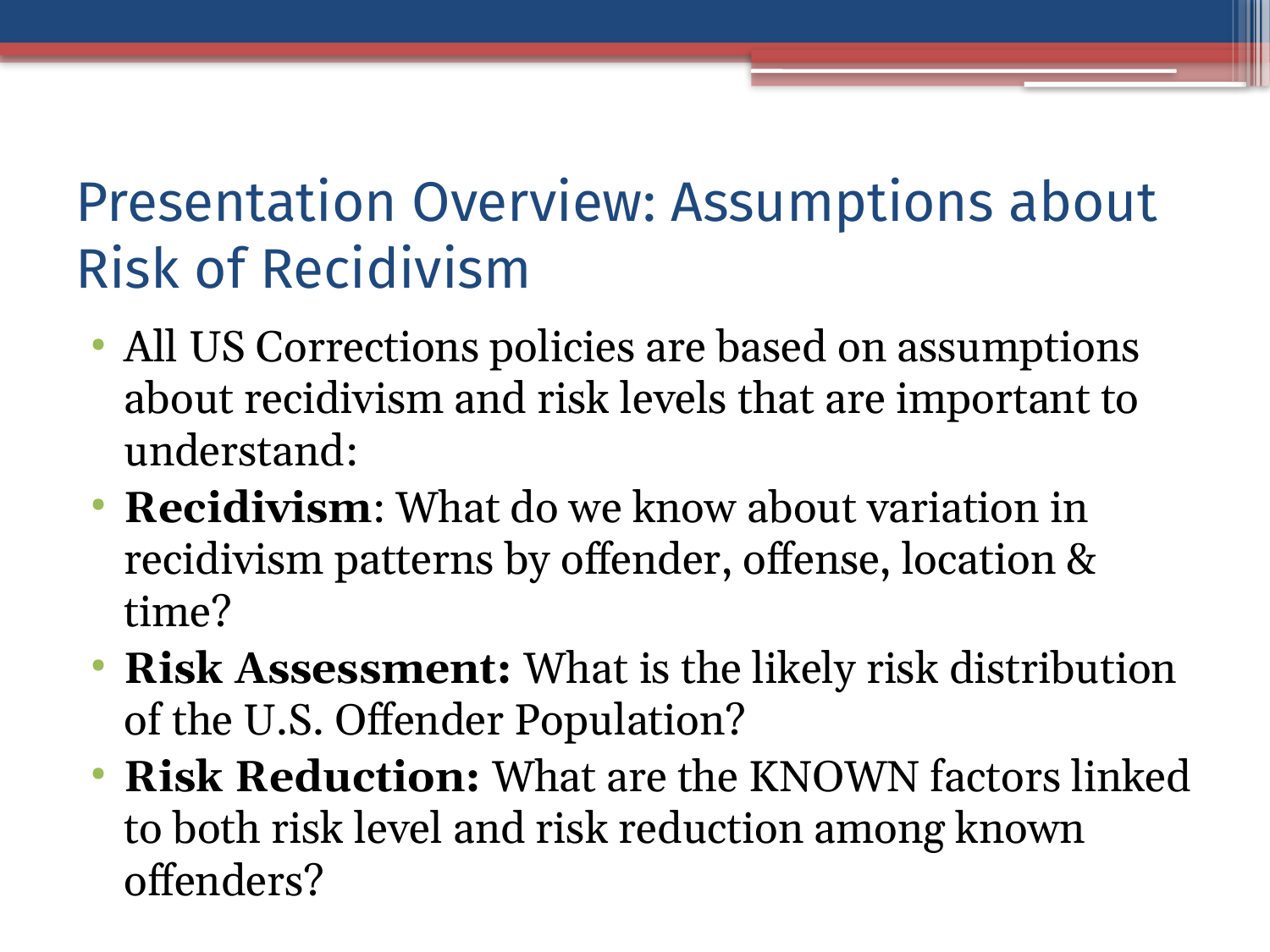

# Presentation Overview: Assumptions about Risk of Recidivism
All US Corrections policies are based on assumptions about recidivism and risk levels that are important to understand:
Recidivism: What do we know about variation in recidivism patterns by offender, offense, location & time?
Risk Assessment: What is the likely risk distribution of the U.S. Offender Population?
Risk Reduction: What are the KNOWN factors linked to both risk level and risk reduction among known offenders?